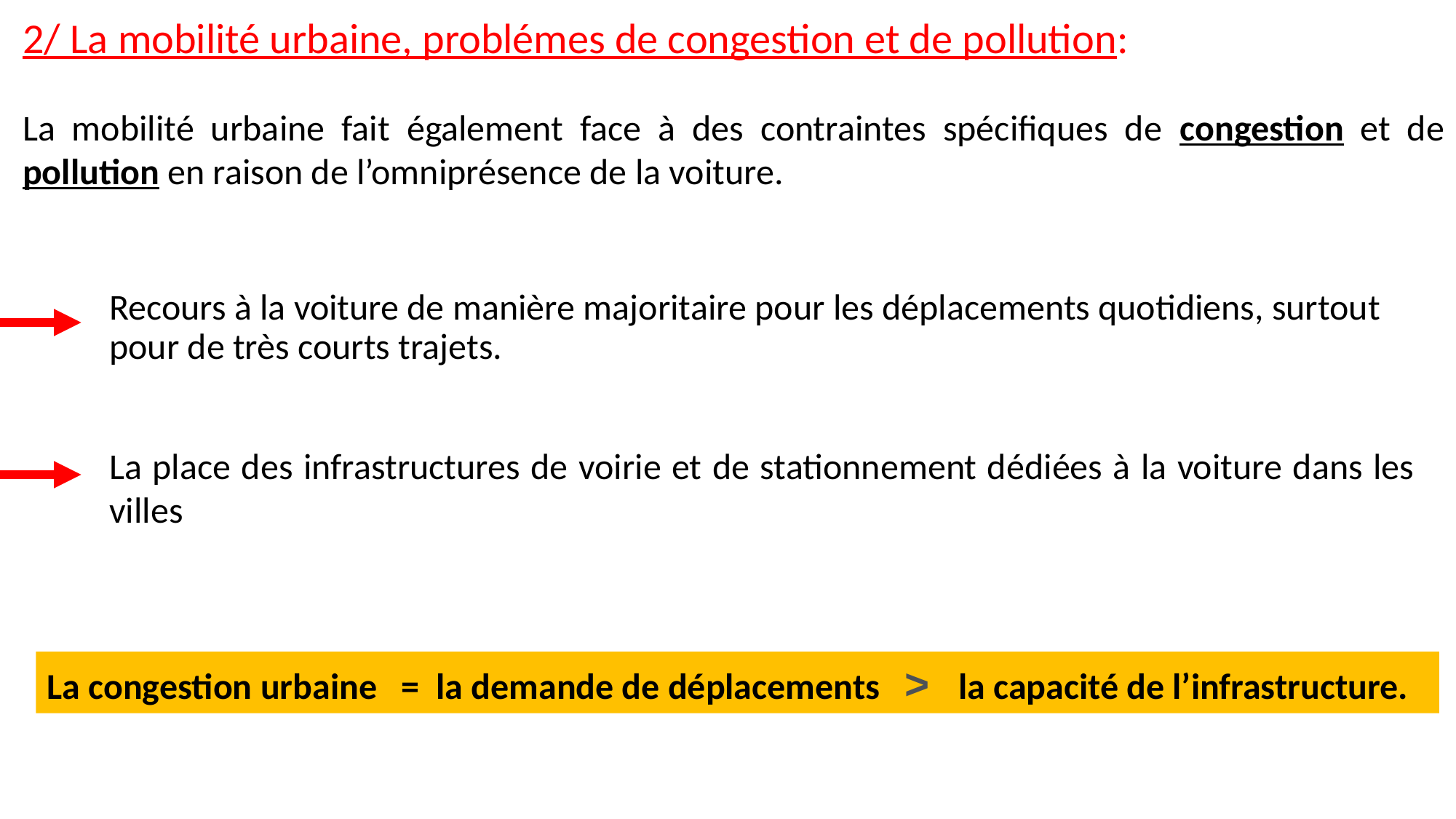

# 2/ La mobilité urbaine, problémes de congestion et de pollution:
La mobilité urbaine fait également face à des contraintes spécifiques de congestion et de pollution en raison de l’omniprésence de la voiture.
Recours à la voiture de manière majoritaire pour les déplacements quotidiens, surtout pour de très courts trajets.
La place des infrastructures de voirie et de stationnement dédiées à la voiture dans les villes
La congestion urbaine   =  la demande de déplacements   >   la capacité de l’infrastructure.